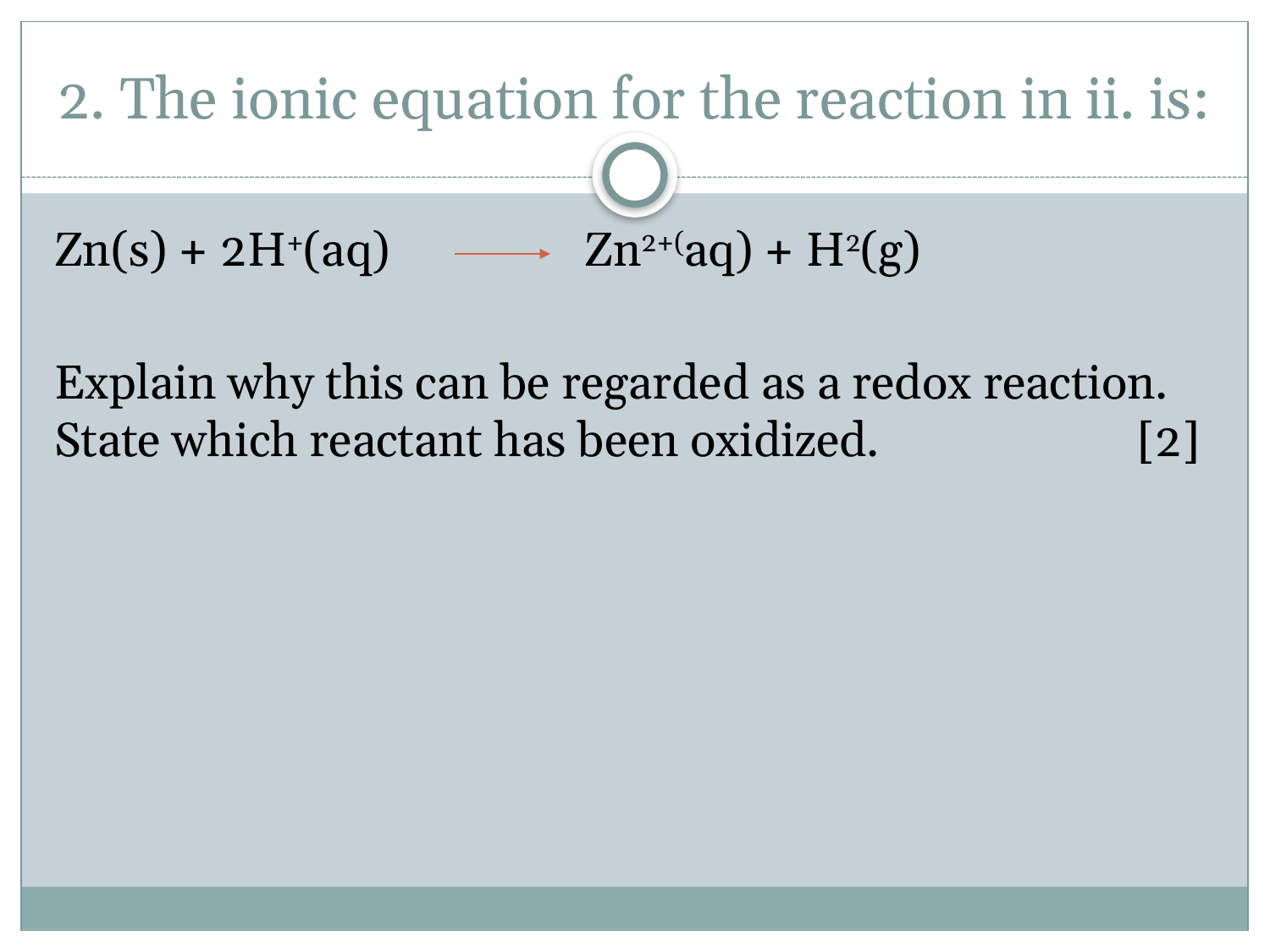

# 2. The ionic equation for the reaction in ii. is:
Zn(s) + 2H+(aq)                 Zn2+(aq) + H2(g)

Explain why this can be regarded as a redox reaction. State which reactant has been oxidized.	                 [2]